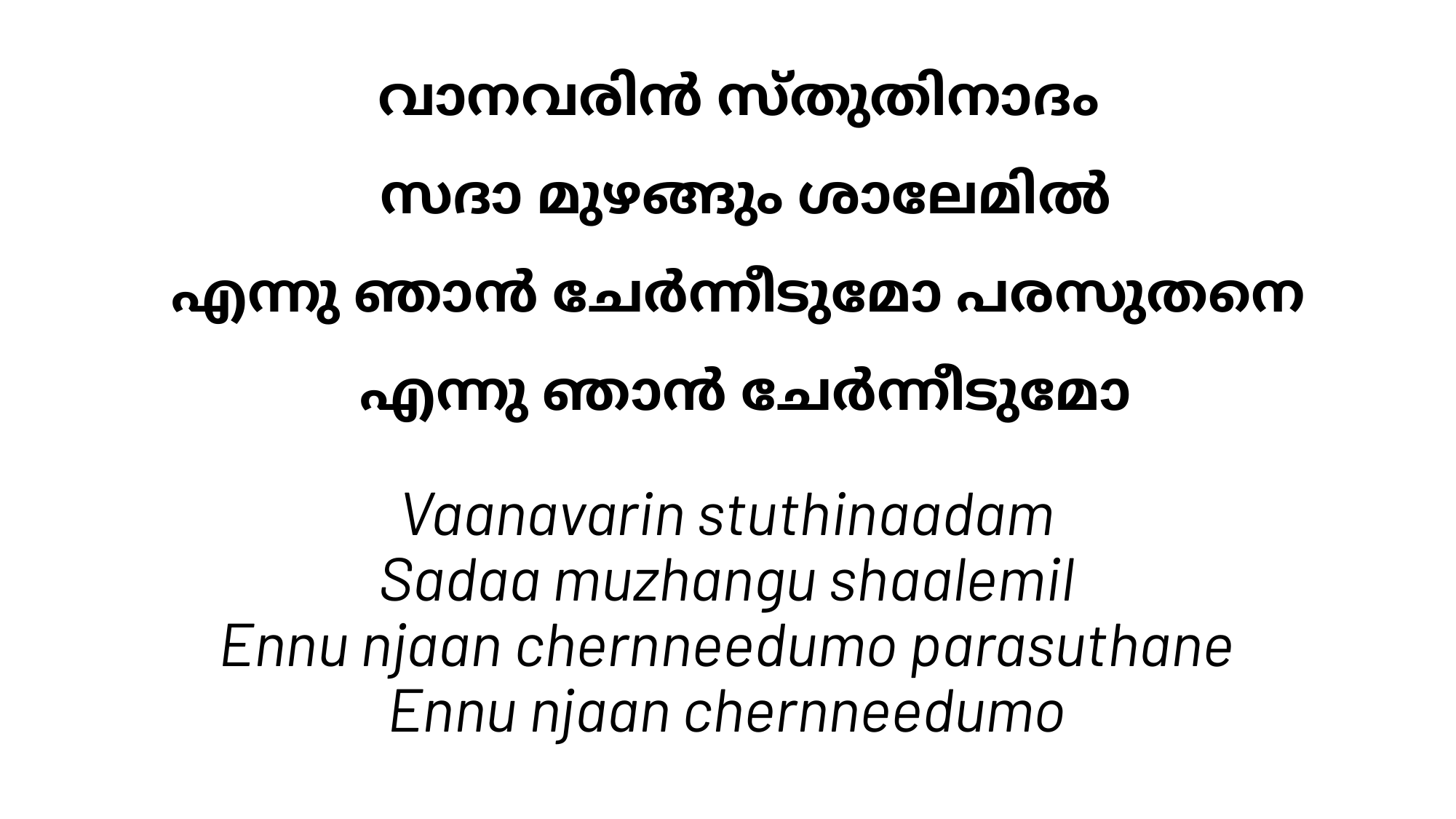

# വാനവരിന്‍ സ്തുതിനാദം സദാ മുഴങ്ങും ശാലേമില്‍ എന്നു ഞാന്‍ ചേര്‍ന്നീടുമോ പരസുതനെ എന്നു ഞാന്‍ ചേര്‍ന്നീടുമോ
Vaanavarin stuthinaadam
Sadaa muzhangu shaalemil
Ennu njaan chernneedumo parasuthane
Ennu njaan chernneedumo